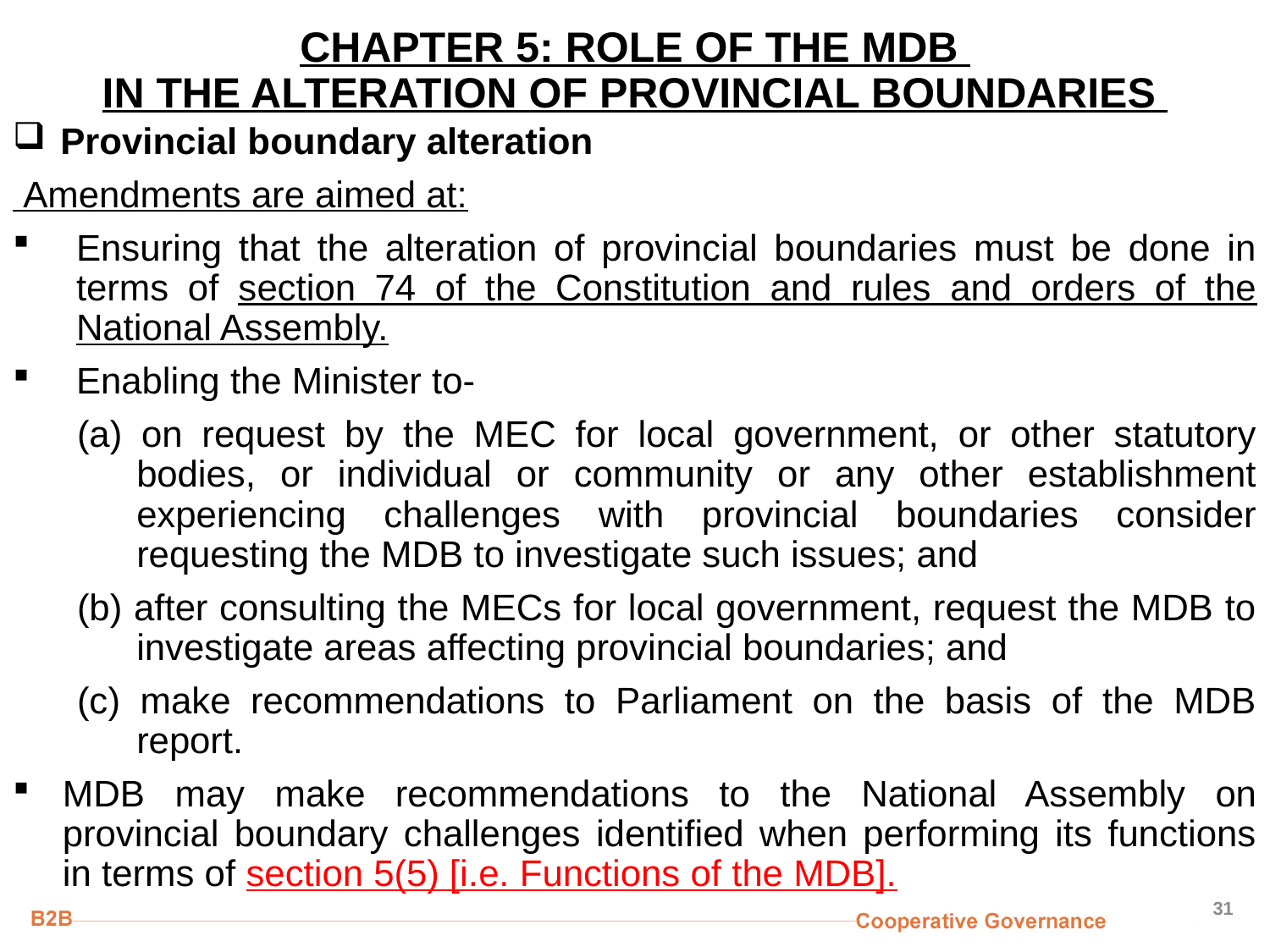

# CHAPTER 5: ROLE OF THE MDB IN THE ALTERATION OF PROVINCIAL BOUNDARIES
Provincial boundary alteration
 Amendments are aimed at:
Ensuring that the alteration of provincial boundaries must be done in terms of section 74 of the Constitution and rules and orders of the National Assembly.
Enabling the Minister to-
(a) on request by the MEC for local government, or other statutory bodies, or individual or community or any other establishment experiencing challenges with provincial boundaries consider requesting the MDB to investigate such issues; and
(b) after consulting the MECs for local government, request the MDB to investigate areas affecting provincial boundaries; and
(c) make recommendations to Parliament on the basis of the MDB report.
MDB may make recommendations to the National Assembly on provincial boundary challenges identified when performing its functions in terms of section 5(5) [i.e. Functions of the MDB].

31